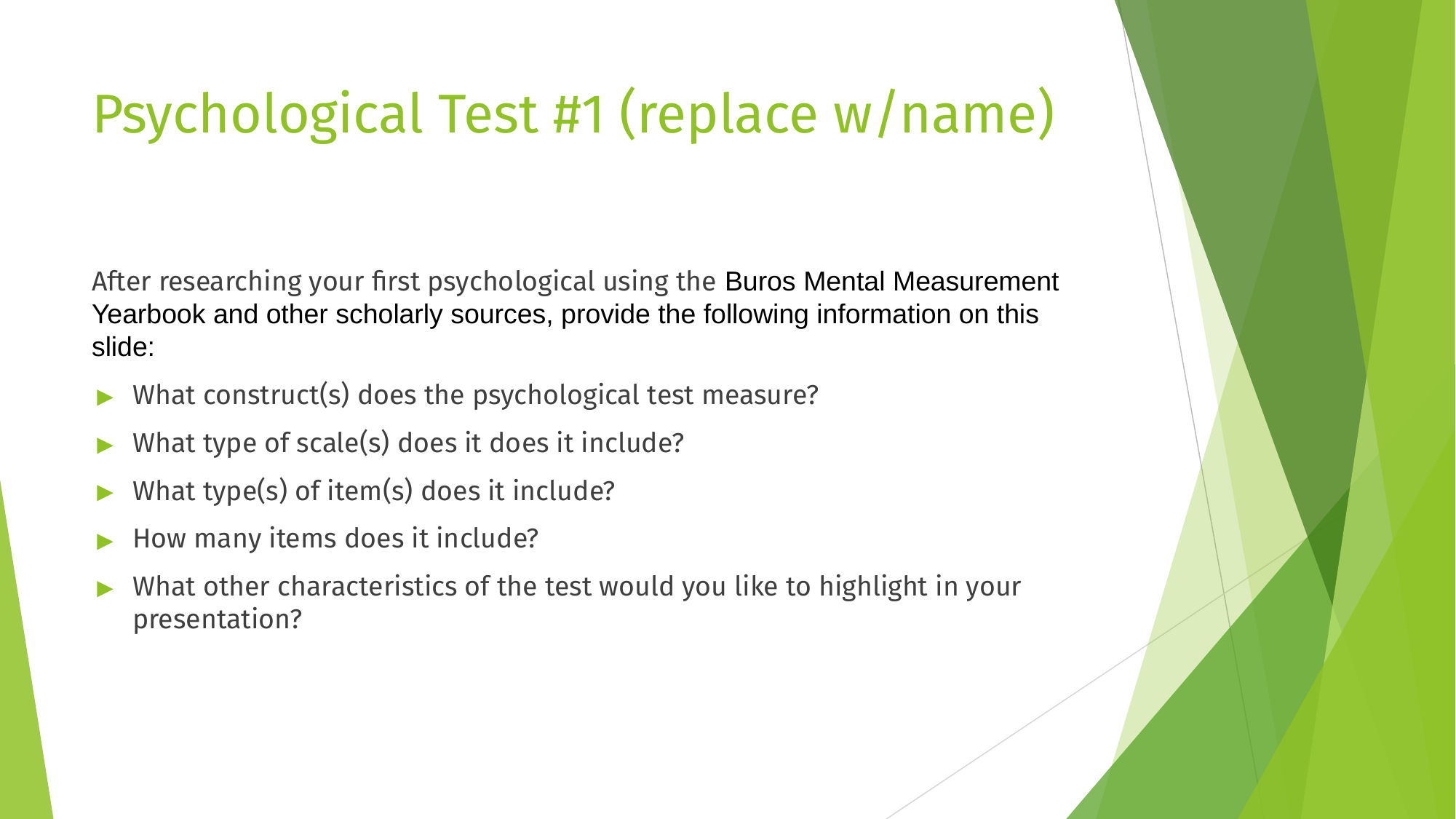

# Psychological Test #1 (replace w/name)
After researching your first psychological using the Buros Mental Measurement Yearbook and other scholarly sources, provide the following information on this slide:
What construct(s) does the psychological test measure?
What type of scale(s) does it does it include?
What type(s) of item(s) does it include?
How many items does it include?
What other characteristics of the test would you like to highlight in your presentation?